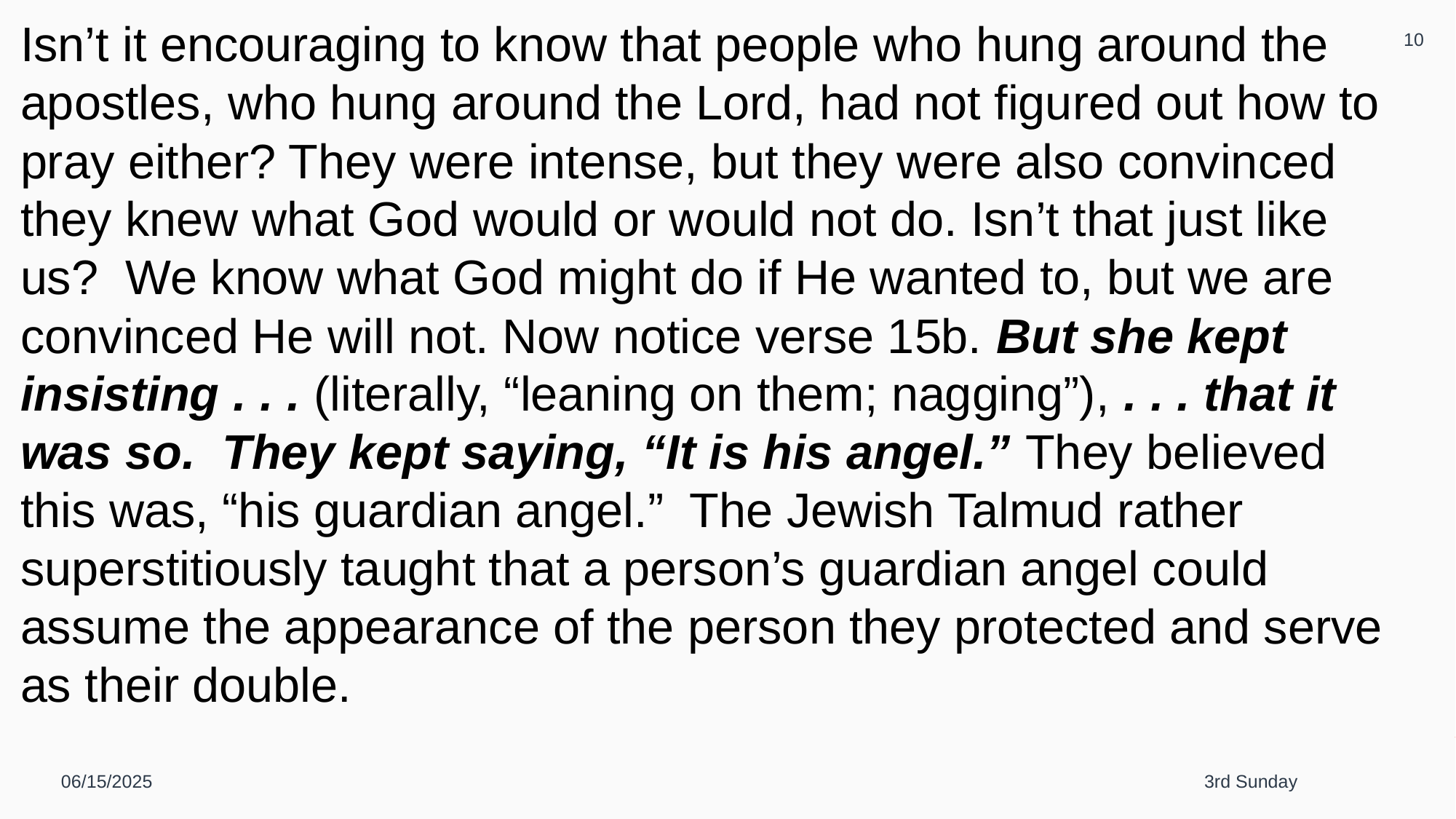

10
Isn’t it encouraging to know that people who hung around the apostles, who hung around the Lord, had not figured out how to pray either? They were intense, but they were also convinced they knew what God would or would not do. Isn’t that just like us?  We know what God might do if He wanted to, but we are convinced He will not. Now notice verse 15b. But she kept insisting . . . (literally, “leaning on them; nagging”), . . . that it was so.  They kept saying, “It is his angel.” They believed this was, “his guardian angel.”  The Jewish Talmud rather superstitiously taught that a person’s guardian angel could assume the appearance of the person they protected and serve as their double.
06/15/2025
3rd Sunday